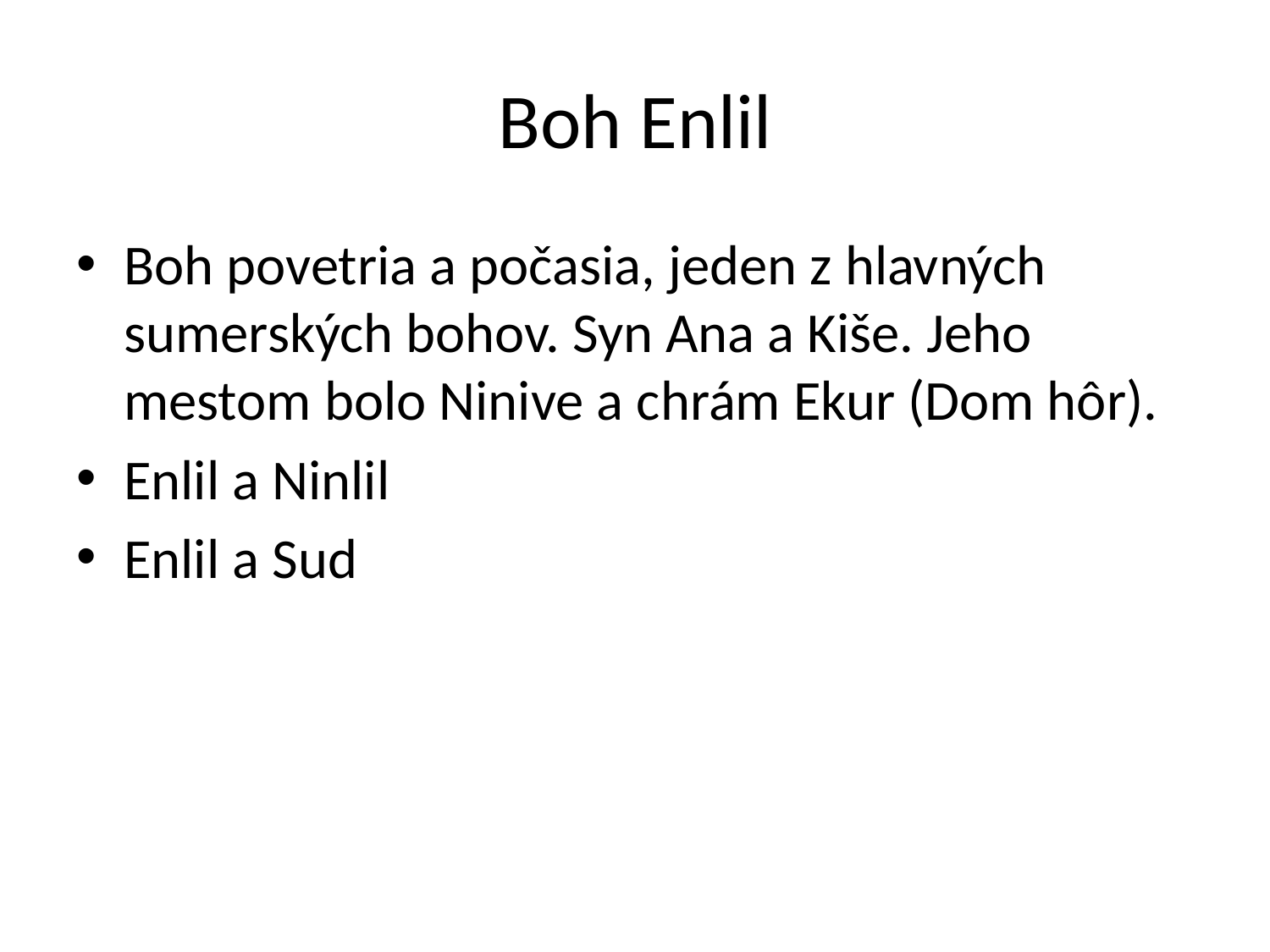

# Boh Enlil
Boh povetria a počasia, jeden z hlavných sumerských bohov. Syn Ana a Kiše. Jeho mestom bolo Ninive a chrám Ekur (Dom hôr).
Enlil a Ninlil
Enlil a Sud